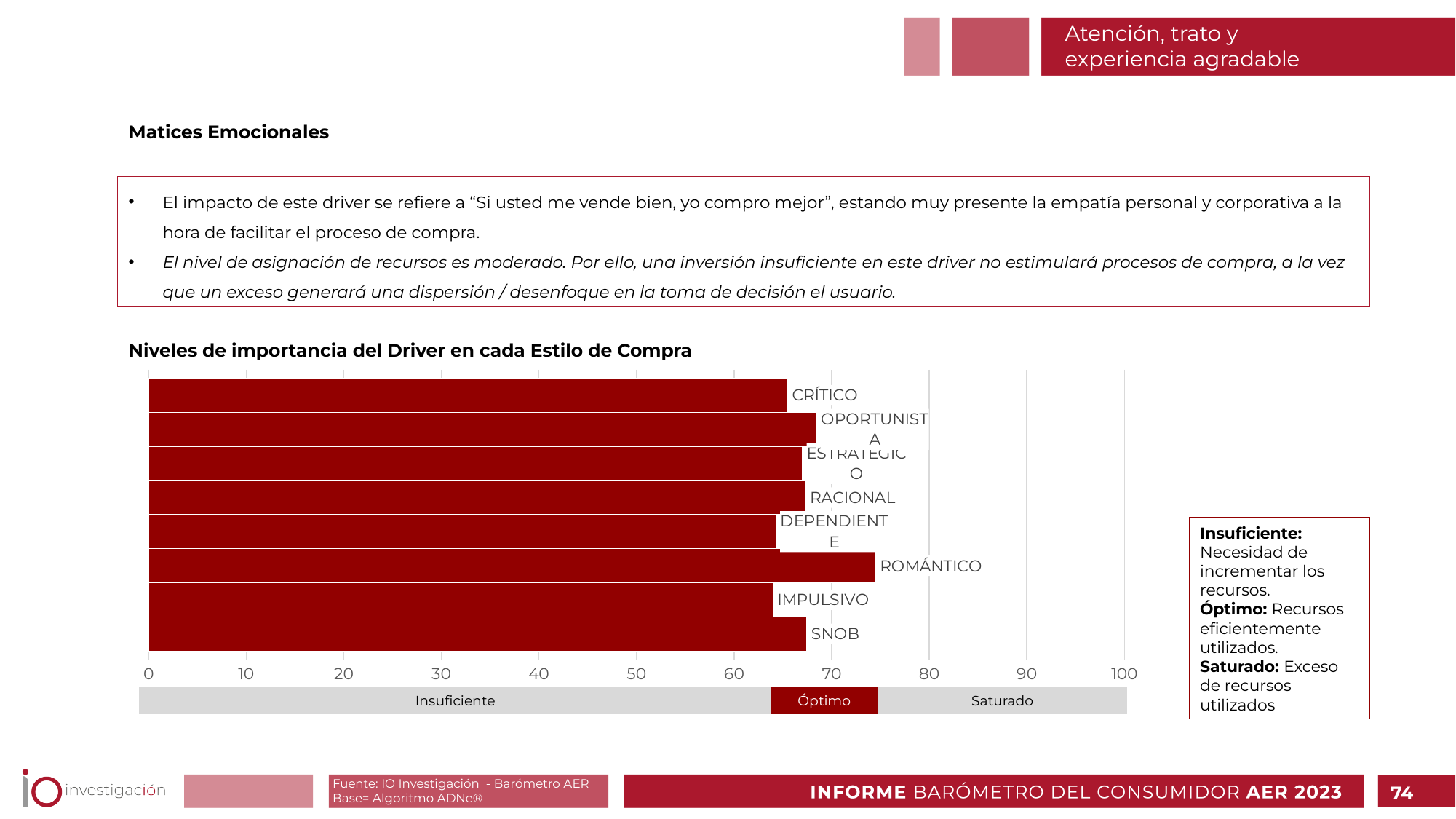

Atención, trato y experiencia agradable
Matices Emocionales
El impacto de este driver se refiere a “Si usted me vende bien, yo compro mejor”, estando muy presente la empatía personal y corporativa a la hora de facilitar el proceso de compra.
El nivel de asignación de recursos es moderado. Por ello, una inversión insuficiente en este driver no estimulará procesos de compra, a la vez que un exceso generará una dispersión / desenfoque en la toma de decisión el usuario.
Niveles de importancia del Driver en cada Estilo de Compra

### Chart

| Category | SNOB | IMPULSIVO | ROMÁNTICO | DEPENDIENTE | RACIONAL | ESTRATÉGICO | OPORTUNISTA | CRÍTICO |
|---|---|---|---|---|---|---|---|---|
| Precios/ofertas y promociones | 67.45672028353323 | 63.997767857142854 | 74.50681818181818 | 64.28571428571428 | 67.34230055658628 | 67.0 | 68.45885093167699 | 65.5 |
Insuficiente: Necesidad de incrementar los recursos.
Óptimo: Recursos eficientemente utilizados.
Saturado: Exceso de recursos utilizados
| Insuficiente | Óptimo | Saturado |
| --- | --- | --- |
Fuente: IO Investigación  - Barómetro AER
Base= Algoritmo ADNe®
74